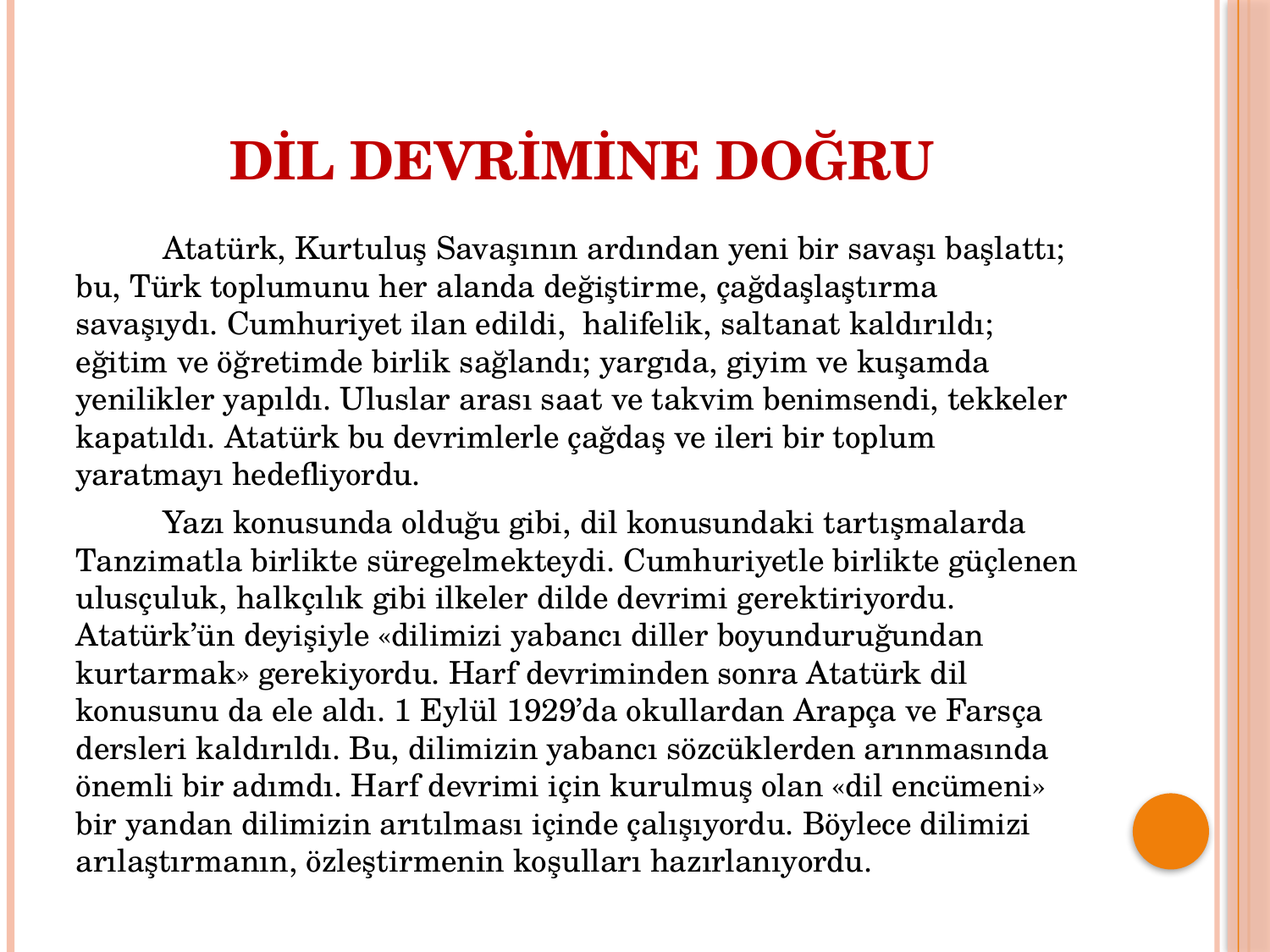

# DİL DEVRİMİNE DOĞRU
          Atatürk, Kurtuluş Savaşının ardından yeni bir savaşı başlattı; bu, Türk toplumunu her alanda değiştirme, çağdaşlaştırma savaşıydı. Cumhuriyet ilan edildi,  halifelik, saltanat kaldırıldı; eğitim ve öğretimde birlik sağlandı; yargıda, giyim ve kuşamda yenilikler yapıldı. Uluslar arası saat ve takvim benimsendi, tekkeler kapatıldı. Atatürk bu devrimlerle çağdaş ve ileri bir toplum yaratmayı hedefliyordu.
          Yazı konusunda olduğu gibi, dil konusundaki tartışmalarda Tanzimatla birlikte süregelmekteydi. Cumhuriyetle birlikte güçlenen ulusçuluk, halkçılık gibi ilkeler dilde devrimi gerektiriyordu. Atatürk’ün deyişiyle «dilimizi yabancı diller boyunduruğundan kurtarmak» gerekiyordu. Harf devriminden sonra Atatürk dil konusunu da ele aldı. 1 Eylül 1929’da okullardan Arapça ve Farsça dersleri kaldırıldı. Bu, dilimizin yabancı sözcüklerden arınmasında önemli bir adımdı. Harf devrimi için kurulmuş olan «dil encümeni» bir yandan dilimizin arıtılması içinde çalışıyordu. Böylece dilimizi arılaştırmanın, özleştirmenin koşulları hazırlanıyordu.